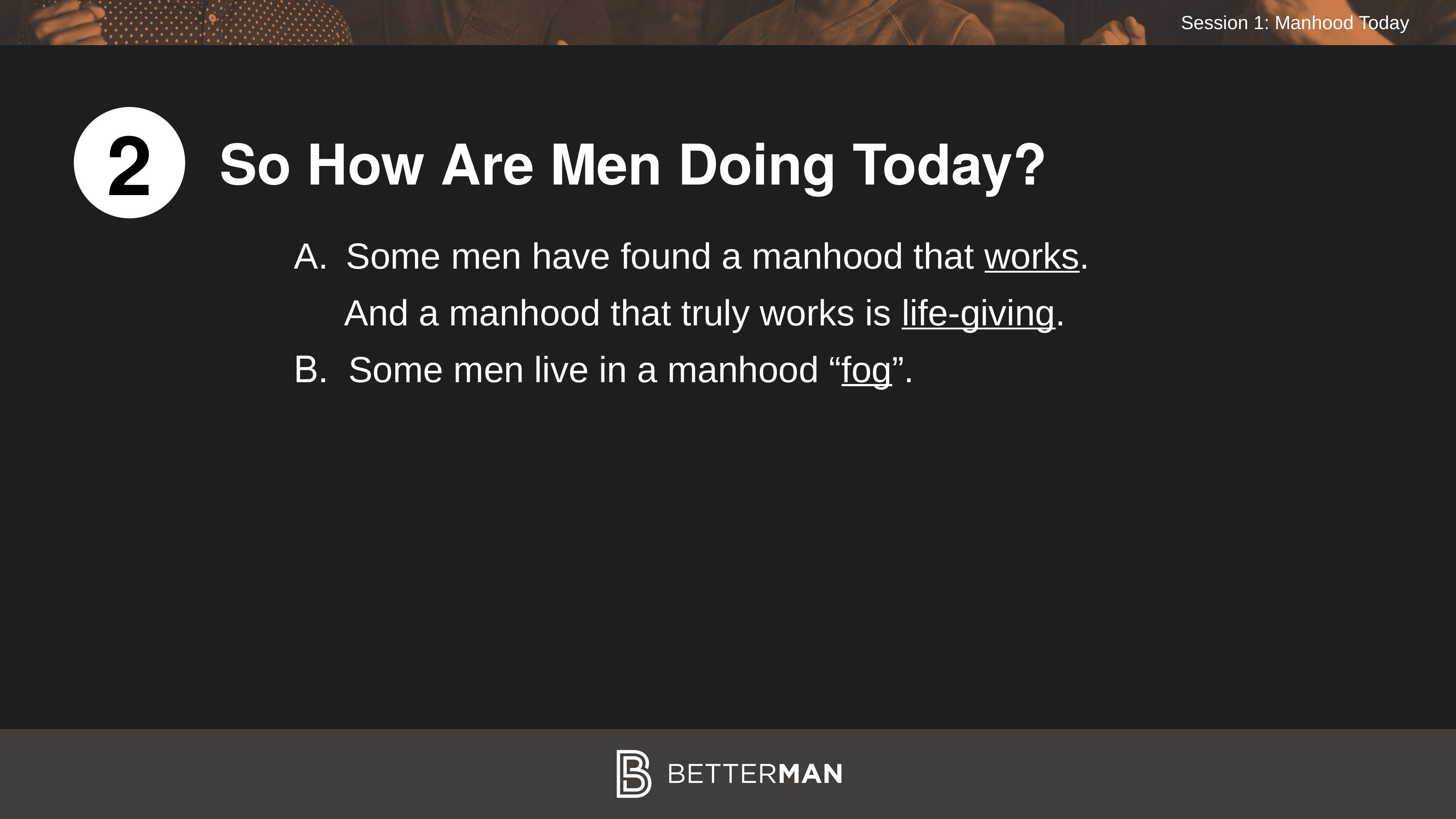

2
So How Are Men Doing Today?
 Some men have found a manhood that works.
 And a manhood that truly works is life-giving.
B.  Some men live in a manhood “fog”.